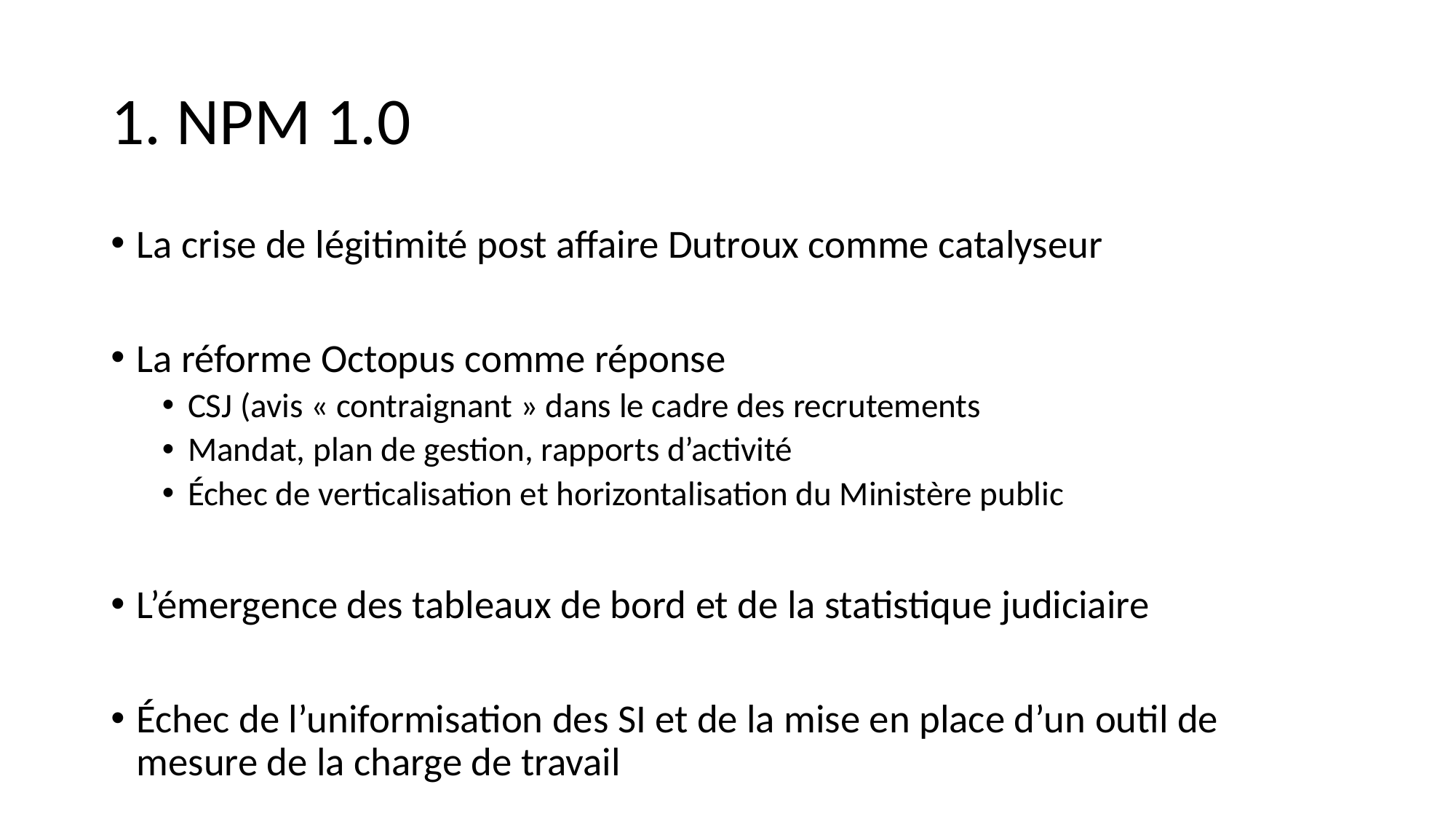

# 1. NPM 1.0
La crise de légitimité post affaire Dutroux comme catalyseur

La réforme Octopus comme réponse
CSJ (avis « contraignant » dans le cadre des recrutements
Mandat, plan de gestion, rapports d’activité
Échec de verticalisation et horizontalisation du Ministère public

L’émergence des tableaux de bord et de la statistique judiciaire

Échec de l’uniformisation des SI et de la mise en place d’un outil de mesure de la charge de travail